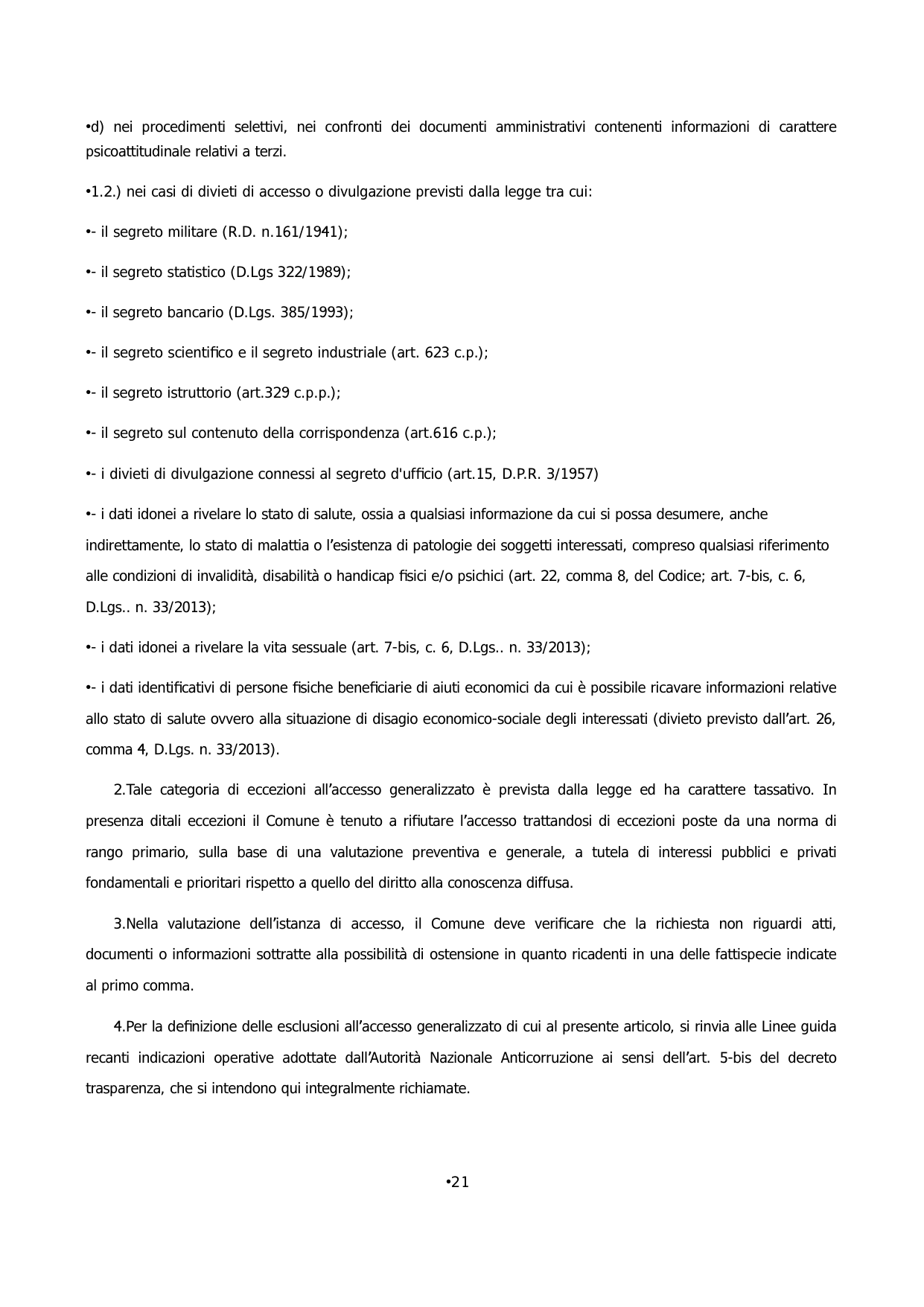

d) nei procedimenti selettivi, nei confronti dei documenti amministrativi contenenti informazioni di carattere psicoattitudinale relativi a terzi.
1.2.) nei casi di divieti di accesso o divulgazione previsti dalla legge tra cui:
- il segreto militare (R.D. n.161/1941);
- il segreto statistico (D.Lgs 322/1989);
- il segreto bancario (D.Lgs. 385/1993);
- il segreto scientifico e il segreto industriale (art. 623 c.p.);
- il segreto istruttorio (art.329 c.p.p.);
- il segreto sul contenuto della corrispondenza (art.616 c.p.);
- i divieti di divulgazione connessi al segreto d'ufficio (art.15, D.P.R. 3/1957)
- i dati idonei a rivelare lo stato di salute, ossia a qualsiasi informazione da cui si possa desumere, anche indirettamente, lo stato di malattia o l’esistenza di patologie dei soggetti interessati, compreso qualsiasi riferimento alle condizioni di invalidità, disabilità o handicap fisici e/o psichici (art. 22, comma 8, del Codice; art. 7-bis, c. 6, D.Lgs.. n. 33/2013);
- i dati idonei a rivelare la vita sessuale (art. 7-bis, c. 6, D.Lgs.. n. 33/2013);
- i dati identificativi di persone fisiche beneficiarie di aiuti economici da cui è possibile ricavare informazioni relative allo stato di salute ovvero alla situazione di disagio economico-sociale degli interessati (divieto previsto dall’art. 26, comma 4, D.Lgs. n. 33/2013).
Tale categoria di eccezioni all’accesso generalizzato è prevista dalla legge ed ha carattere tassativo. In presenza ditali eccezioni il Comune è tenuto a rifiutare l’accesso trattandosi di eccezioni poste da una norma di rango primario, sulla base di una valutazione preventiva e generale, a tutela di interessi pubblici e privati fondamentali e prioritari rispetto a quello del diritto alla conoscenza diffusa.
Nella valutazione dell’istanza di accesso, il Comune deve verificare che la richiesta non riguardi atti, documenti o informazioni sottratte alla possibilità di ostensione in quanto ricadenti in una delle fattispecie indicate al primo comma.
Per la definizione delle esclusioni all’accesso generalizzato di cui al presente articolo, si rinvia alle Linee guida recanti indicazioni operative adottate dall’Autorità Nazionale Anticorruzione ai sensi dell’art. 5-bis del decreto trasparenza, che si intendono qui integralmente richiamate.
21